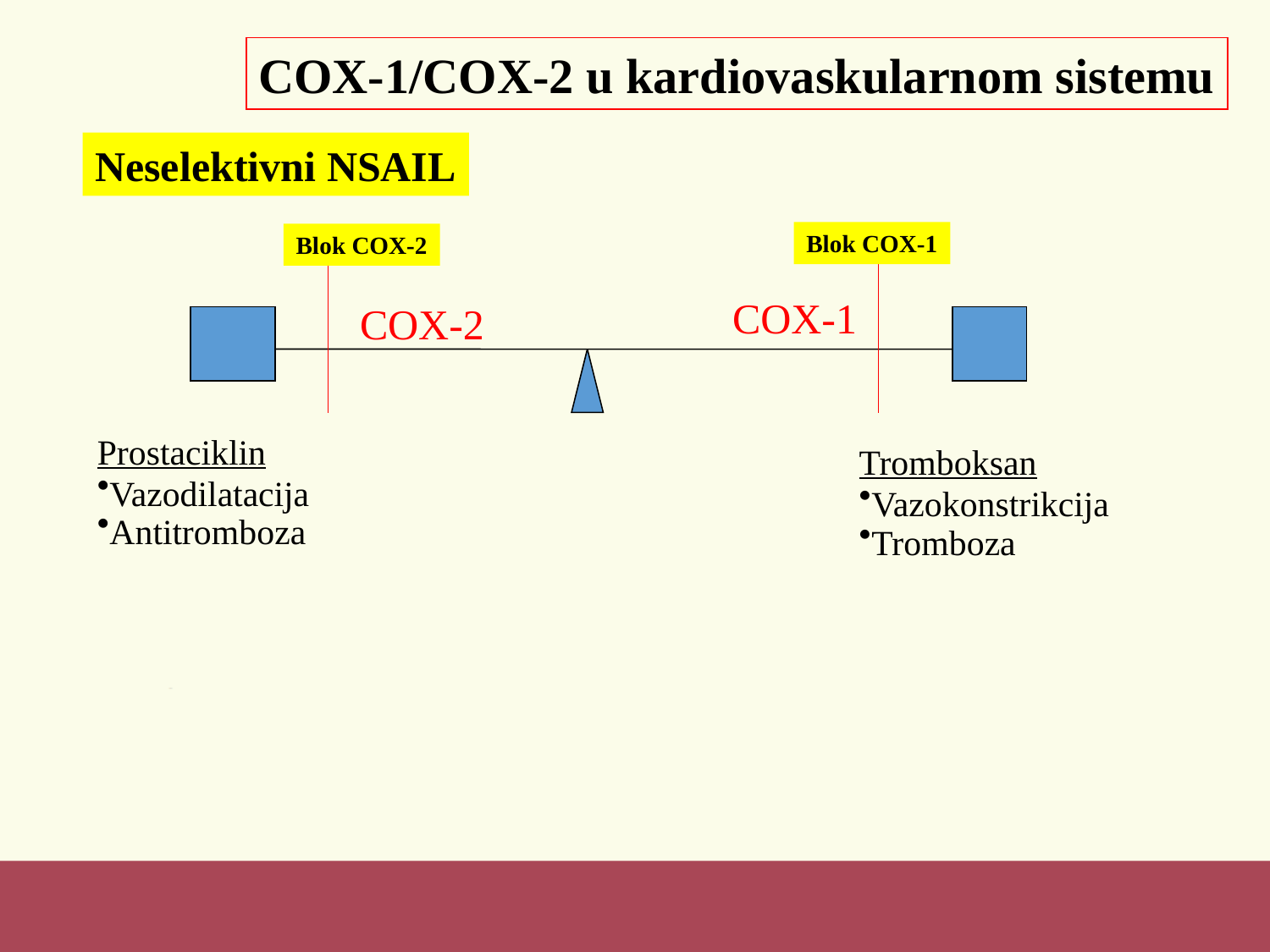

COX-1/COX-2 u kardiovaskularnom sistemu

Neselektivni NSAIL
Blok COX-1
Blok COX-2
COX-1
COX-2

Prostaciklin
Vazodilatacija
Antitromboza
Tromboksan
Vazokonstrikcija
Tromboza